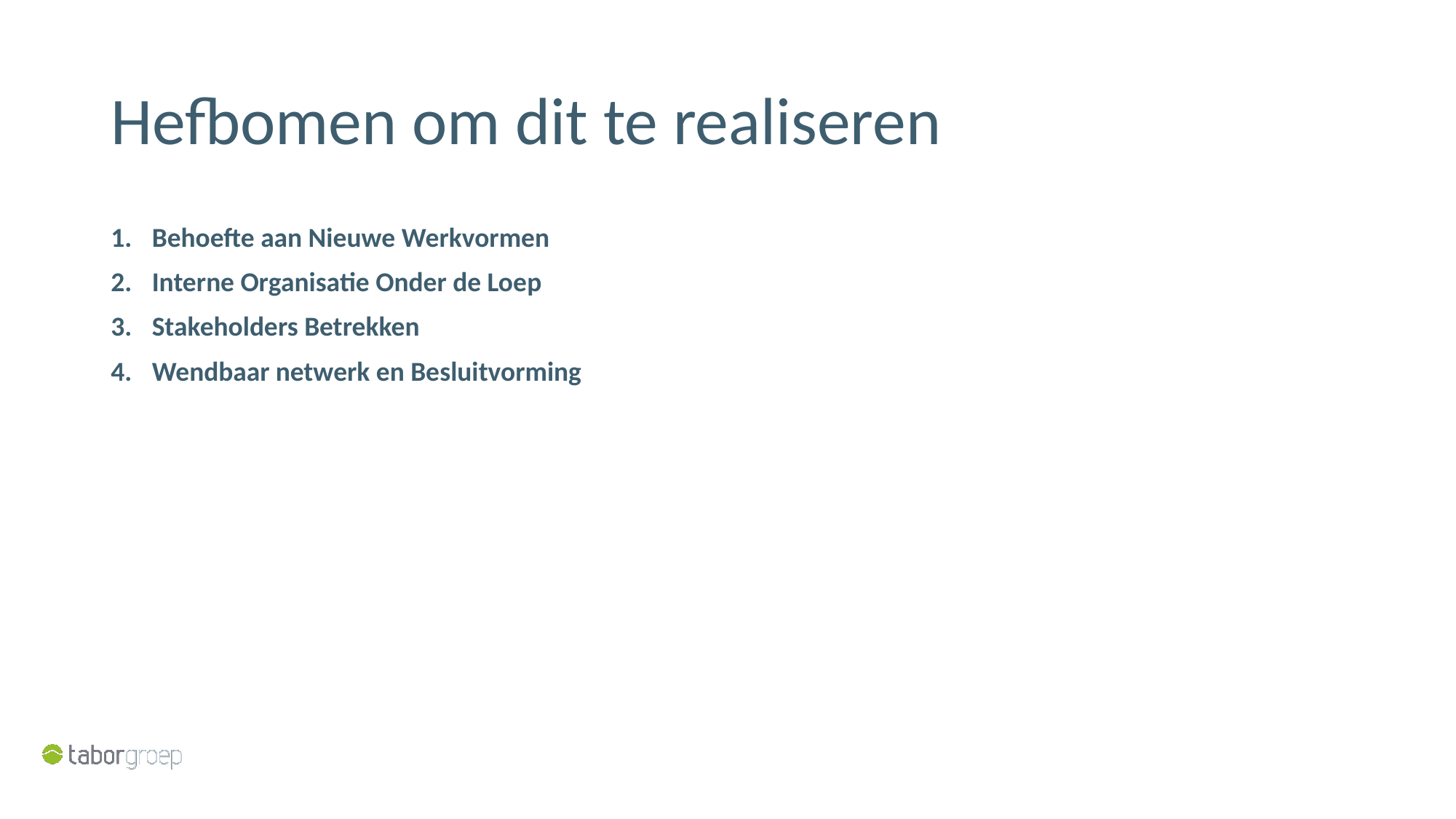

# Hefbomen om dit te realiseren
Behoefte aan Nieuwe Werkvormen
Interne Organisatie Onder de Loep
Stakeholders Betrekken
Wendbaar netwerk en Besluitvorming